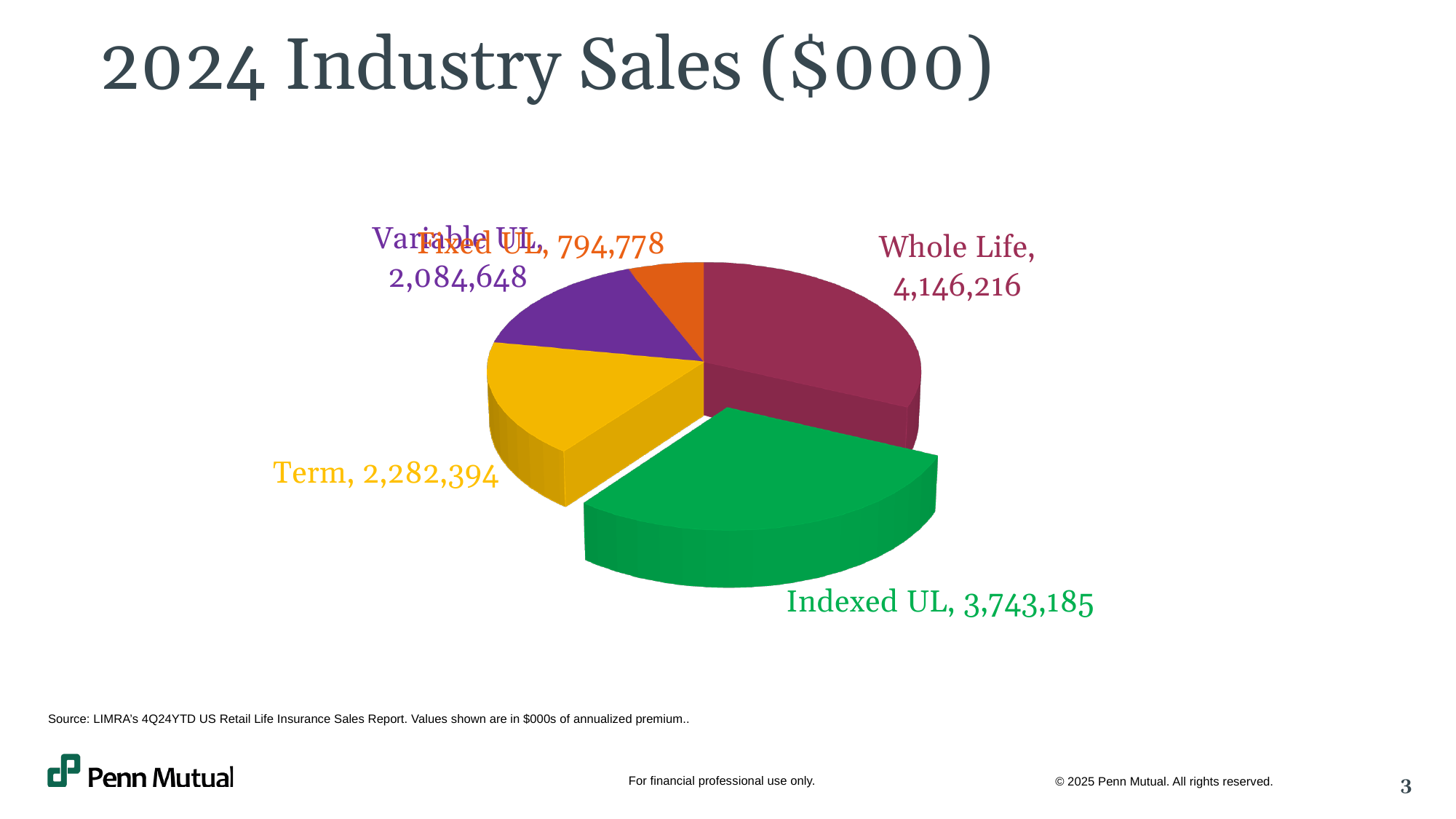

2024 Industry Sales ($000)

[unsupported chart]

Source: LIMRA’s 4Q24YTD US Retail Life Insurance Sales Report. Values shown are in $000s of annualized premium..
For financial professional use only.
© 2025 Penn Mutual. All rights reserved.